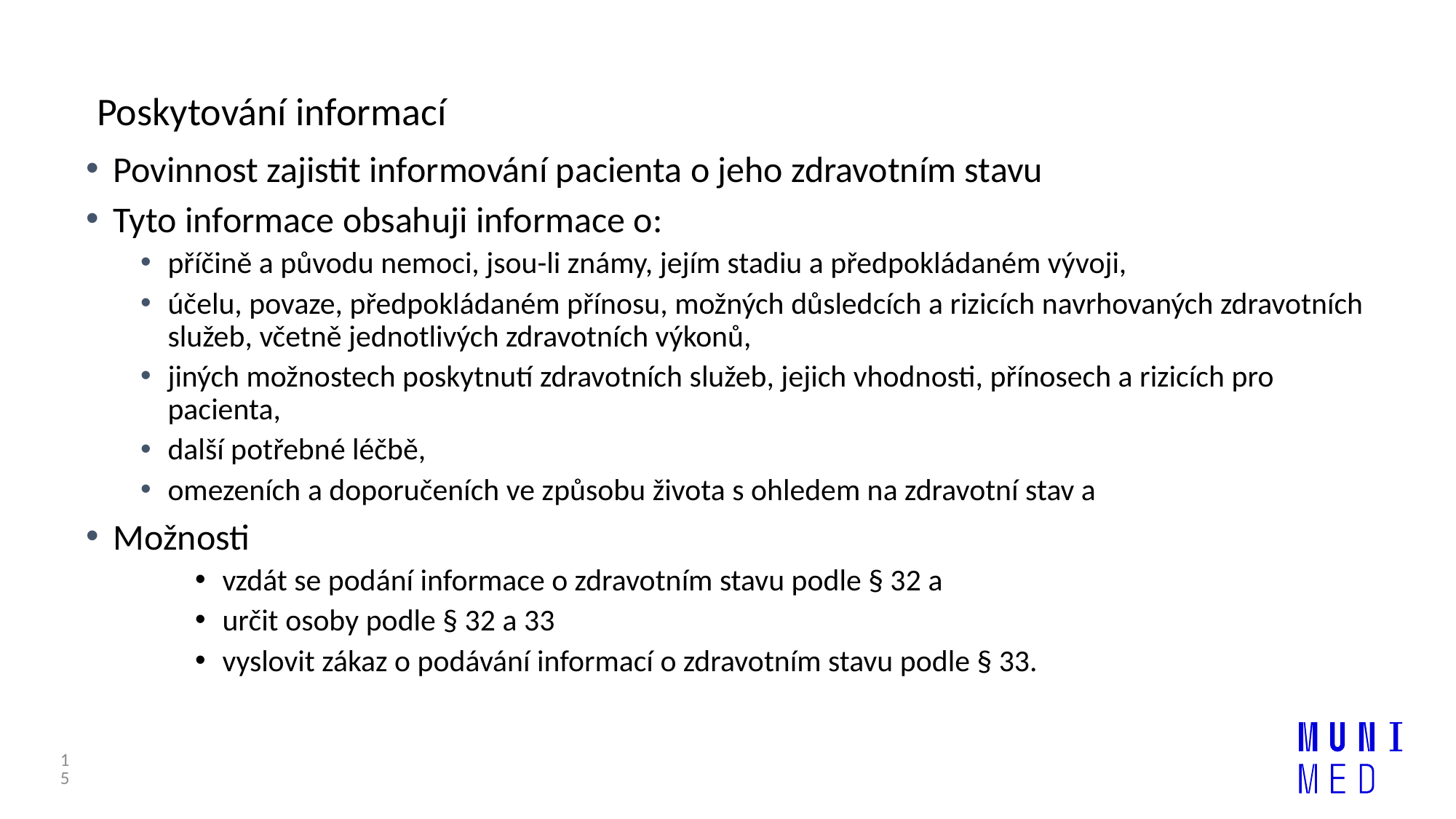

# Poskytování informací
Povinnost zajistit informování pacienta o jeho zdravotním stavu
Tyto informace obsahuji informace o:
příčině a původu nemoci, jsou-li známy, jejím stadiu a předpokládaném vývoji,
účelu, povaze, předpokládaném přínosu, možných důsledcích a rizicích navrhovaných zdravotních služeb, včetně jednotlivých zdravotních výkonů,
jiných možnostech poskytnutí zdravotních služeb, jejich vhodnosti, přínosech a rizicích pro pacienta,
další potřebné léčbě,
omezeních a doporučeních ve způsobu života s ohledem na zdravotní stav a
Možnosti
vzdát se podání informace o zdravotním stavu podle § 32 a
určit osoby podle § 32 a 33
vyslovit zákaz o podávání informací o zdravotním stavu podle § 33.

15